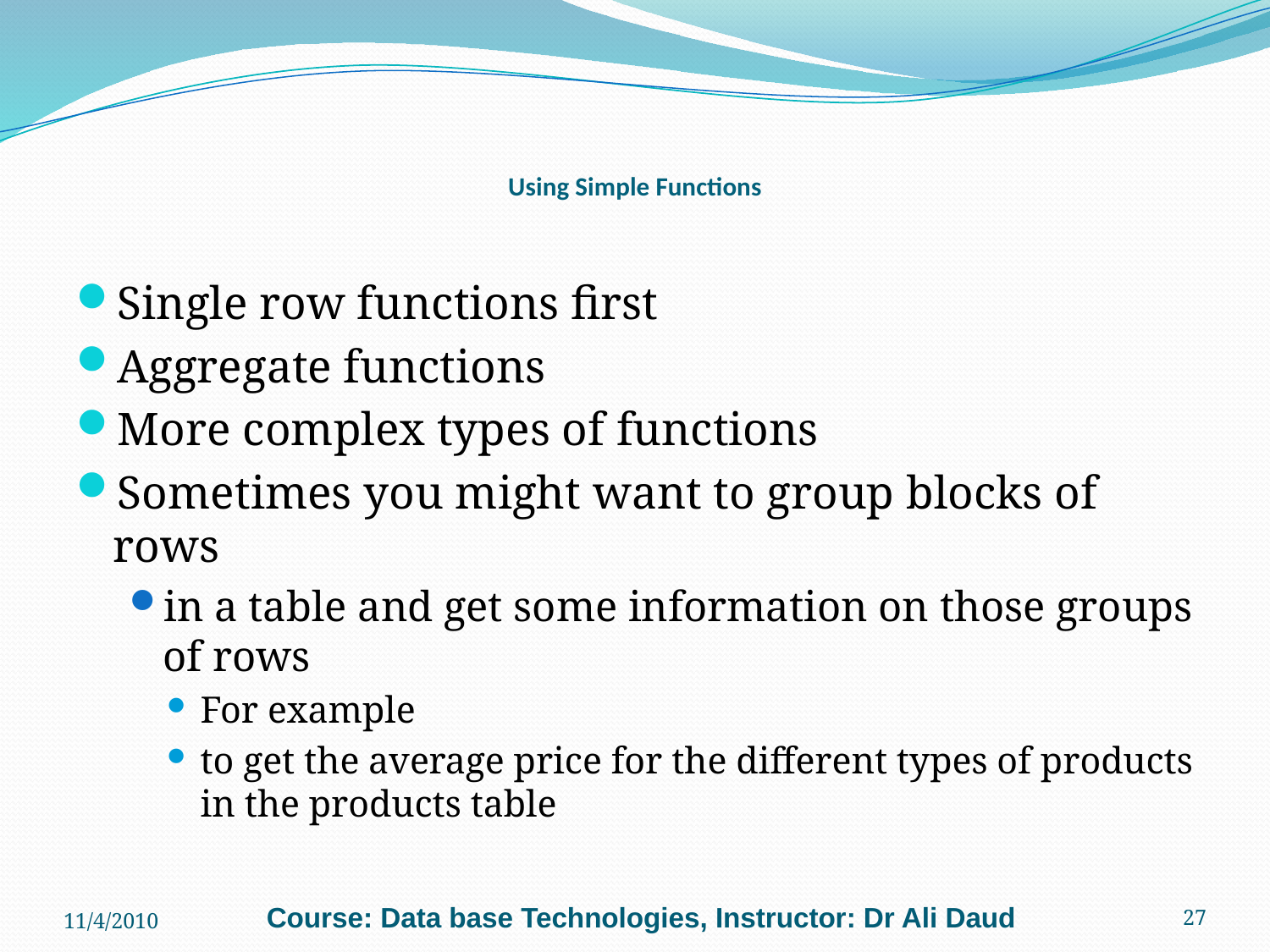

# Using Simple Functions
Single row functions first
Aggregate functions
More complex types of functions
Sometimes you might want to group blocks of rows
in a table and get some information on those groups of rows
For example
to get the average price for the different types of products in the products table
11/4/2010
Course: Data base Technologies, Instructor: Dr Ali Daud
27